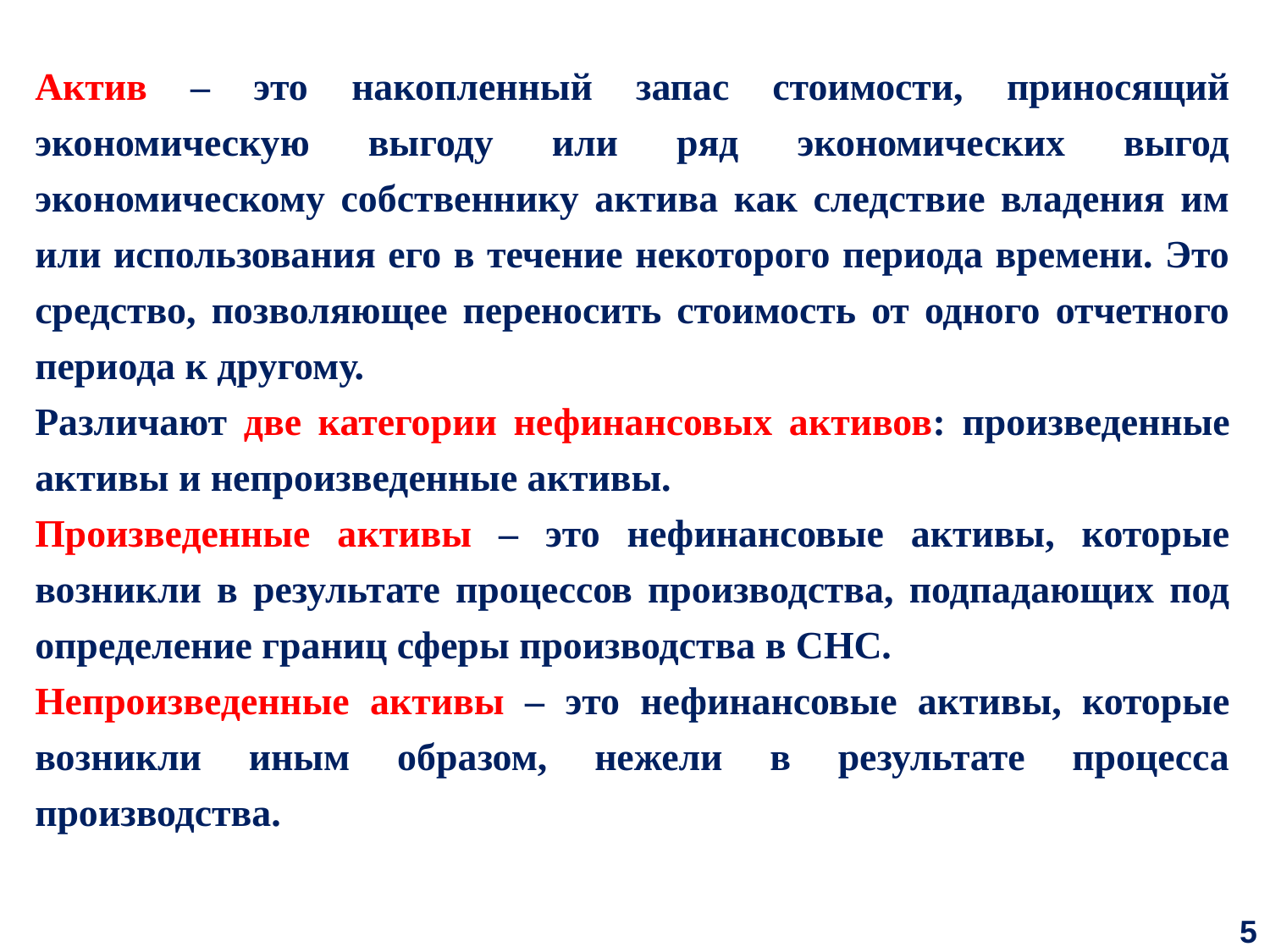

Актив – это накопленный запас стоимости, приносящий экономическую выгоду или ряд экономических выгод экономическому собственнику актива как следствие владения им или использования его в течение некоторого периода времени. Это средство, позволяющее переносить стоимость от одного отчетного периода к другому.
Различают две категории нефинансовых активов: произведенные активы и непроизведенные активы.
Произведенные активы – это нефинансовые активы, которые возникли в результате процессов производства, подпадающих под определение границ сферы производства в СНС.
Непроизведенные активы – это нефинансовые активы, которые возникли иным образом, нежели в результате процесса производства.

5